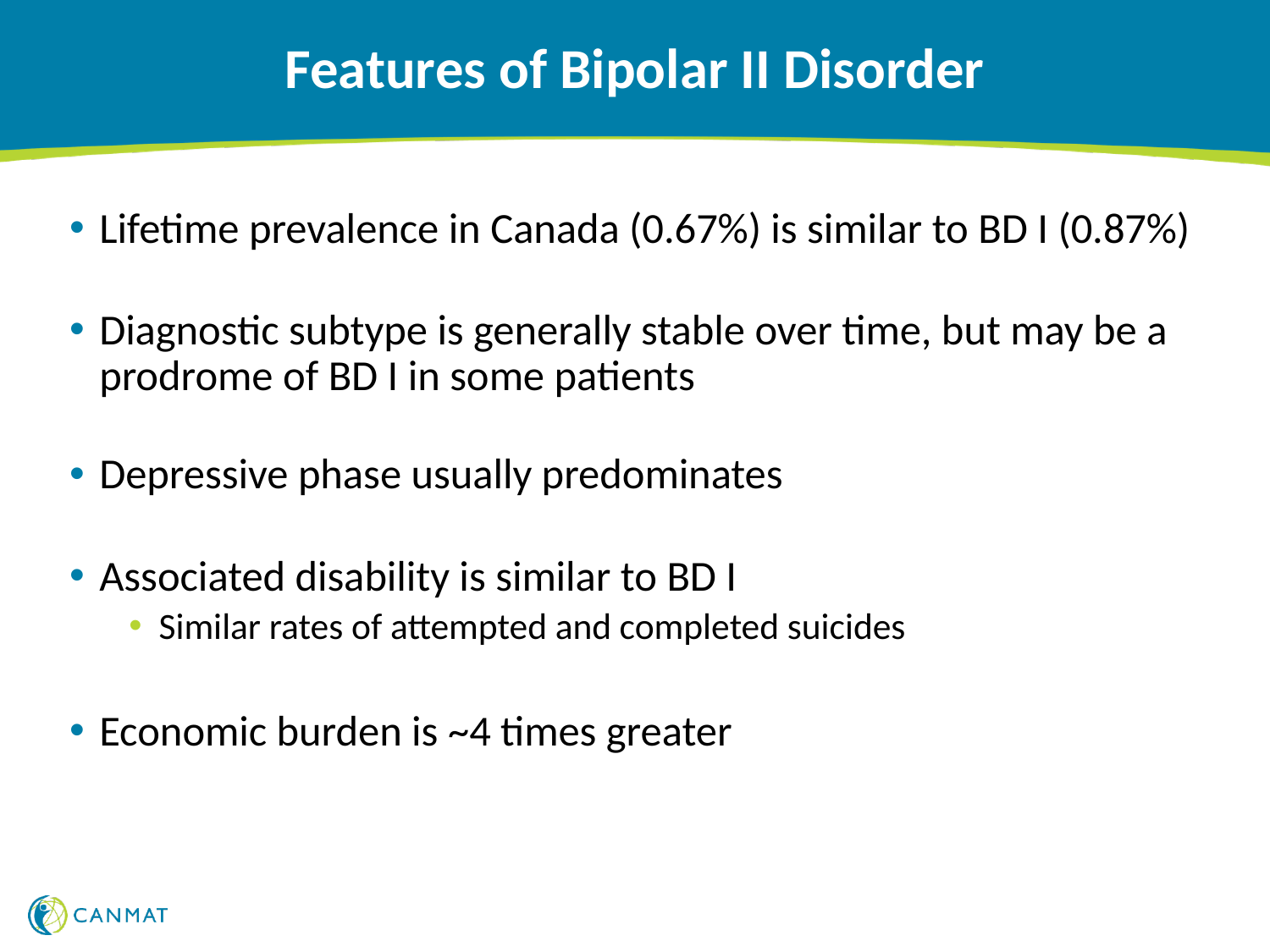

# Features of Bipolar II Disorder
Lifetime prevalence in Canada (0.67%) is similar to BD I (0.87%)

Diagnostic subtype is generally stable over time, but may be a prodrome of BD I in some patients

Depressive phase usually predominates

Associated disability is similar to BD I
Similar rates of attempted and completed suicides

Economic burden is ~4 times greater